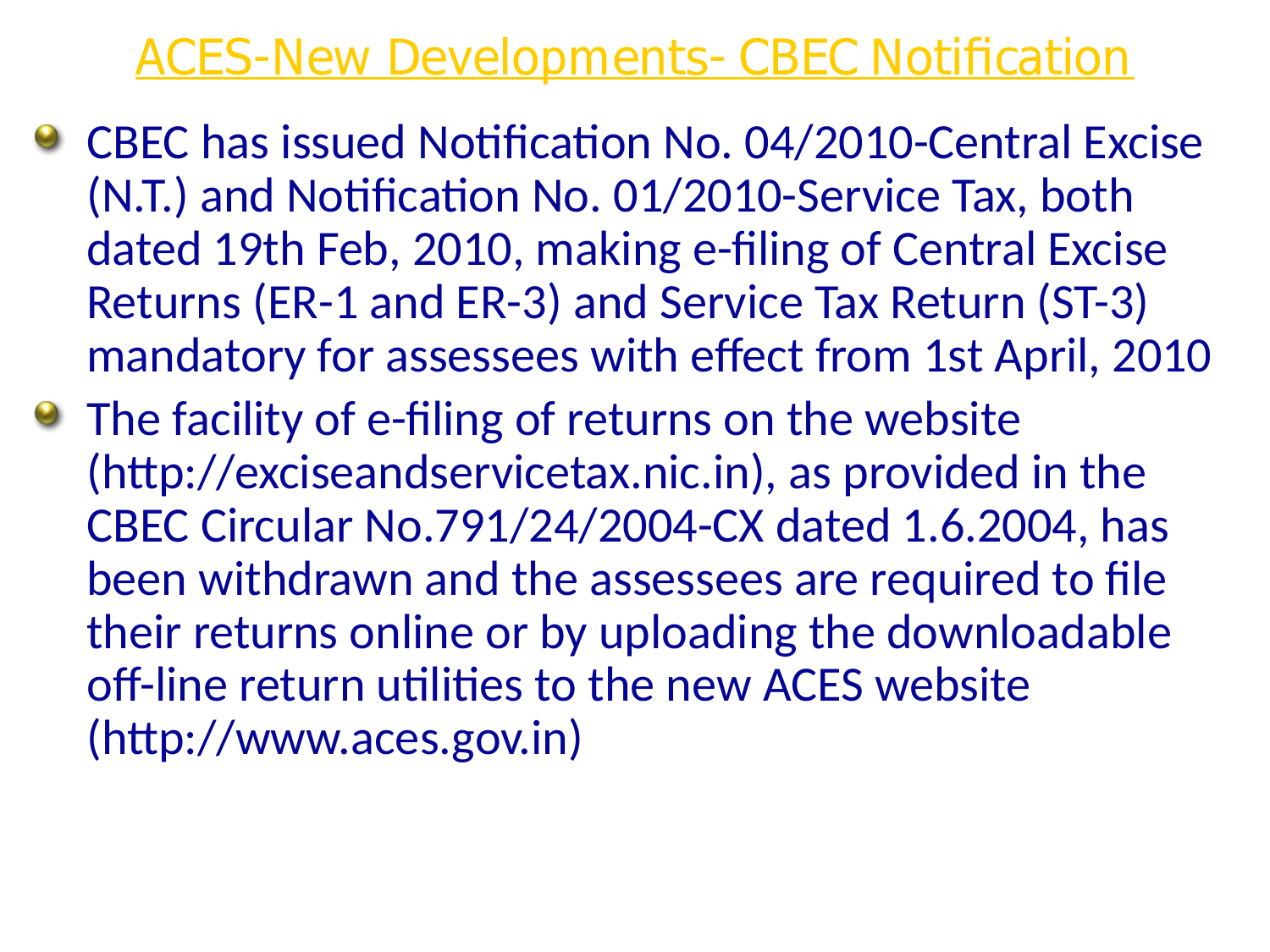

# ACES-New Developments- CBEC Notification
CBEC has issued Notification No. 04/2010-Central Excise (N.T.) and Notification No. 01/2010-Service Tax, both dated 19th Feb, 2010, making e-filing of Central Excise Returns (ER-1 and ER-3) and Service Tax Return (ST-3) mandatory for assessees with effect from 1st April, 2010
The facility of e-filing of returns on the website (http://exciseandservicetax.nic.in), as provided in the CBEC Circular No.791/24/2004-CX dated 1.6.2004, has been withdrawn and the assessees are required to file their returns online or by uploading the downloadable off-line return utilities to the new ACES website (http://www.aces.gov.in)